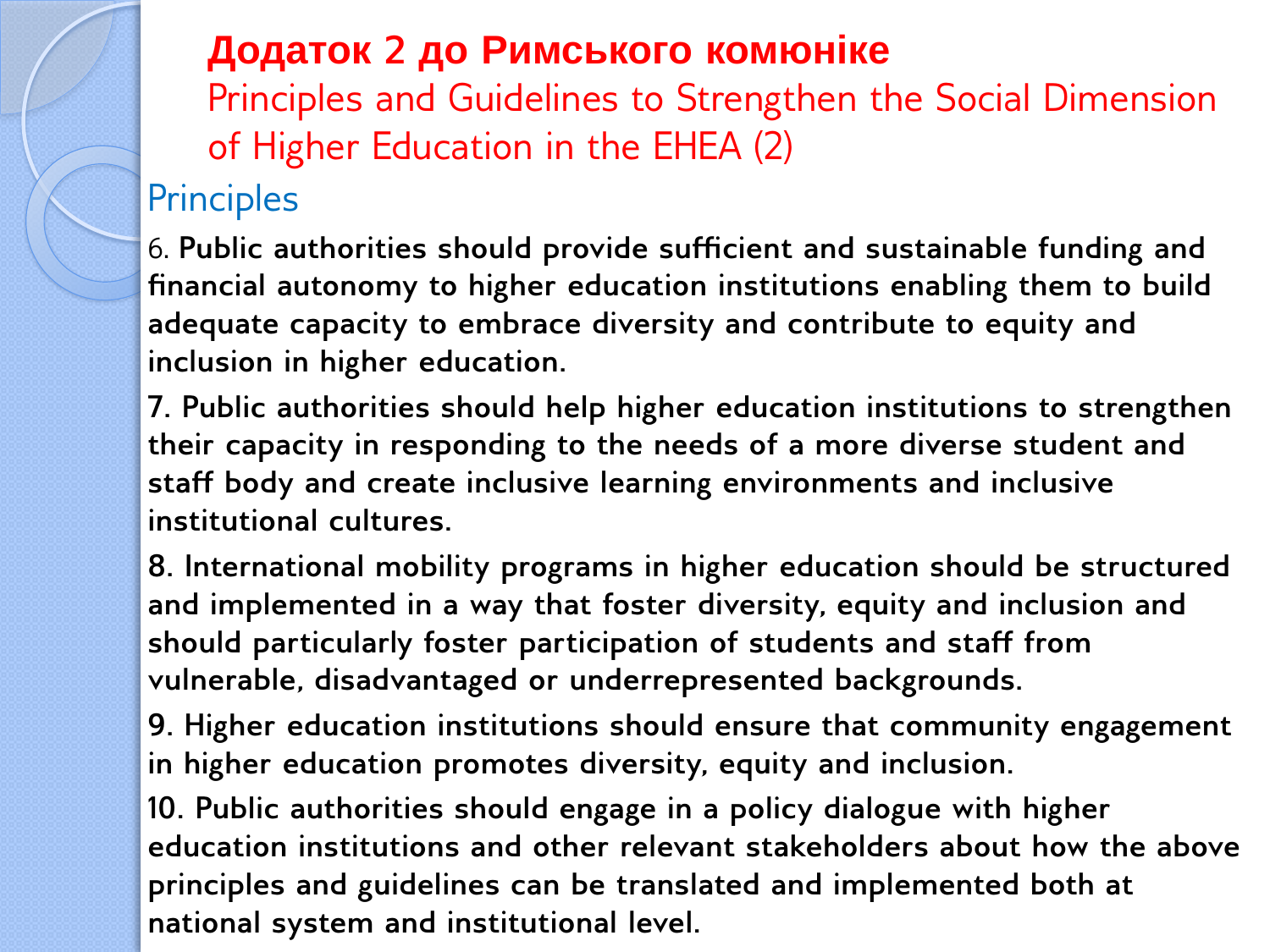

# Додаток 2 до Римського комюніке Principles and Guidelines to Strengthen the Social Dimension of Higher Education in the EHEA (2)
Principles
6. Public authorities should provide sufficient and sustainable funding and financial autonomy to higher education institutions enabling them to build adequate capacity to embrace diversity and contribute to equity and inclusion in higher education.
7. Public authorities should help higher education institutions to strengthen their capacity in responding to the needs of a more diverse student and staff body and create inclusive learning environments and inclusive institutional cultures.
8. International mobility programs in higher education should be structured and implemented in a way that foster diversity, equity and inclusion and should particularly foster participation of students and staff from vulnerable, disadvantaged or underrepresented backgrounds.
9. Higher education institutions should ensure that community engagement in higher education promotes diversity, equity and inclusion.
10. Public authorities should engage in a policy dialogue with higher education institutions and other relevant stakeholders about how the above principles and guidelines can be translated and implemented both at national system and institutional level.